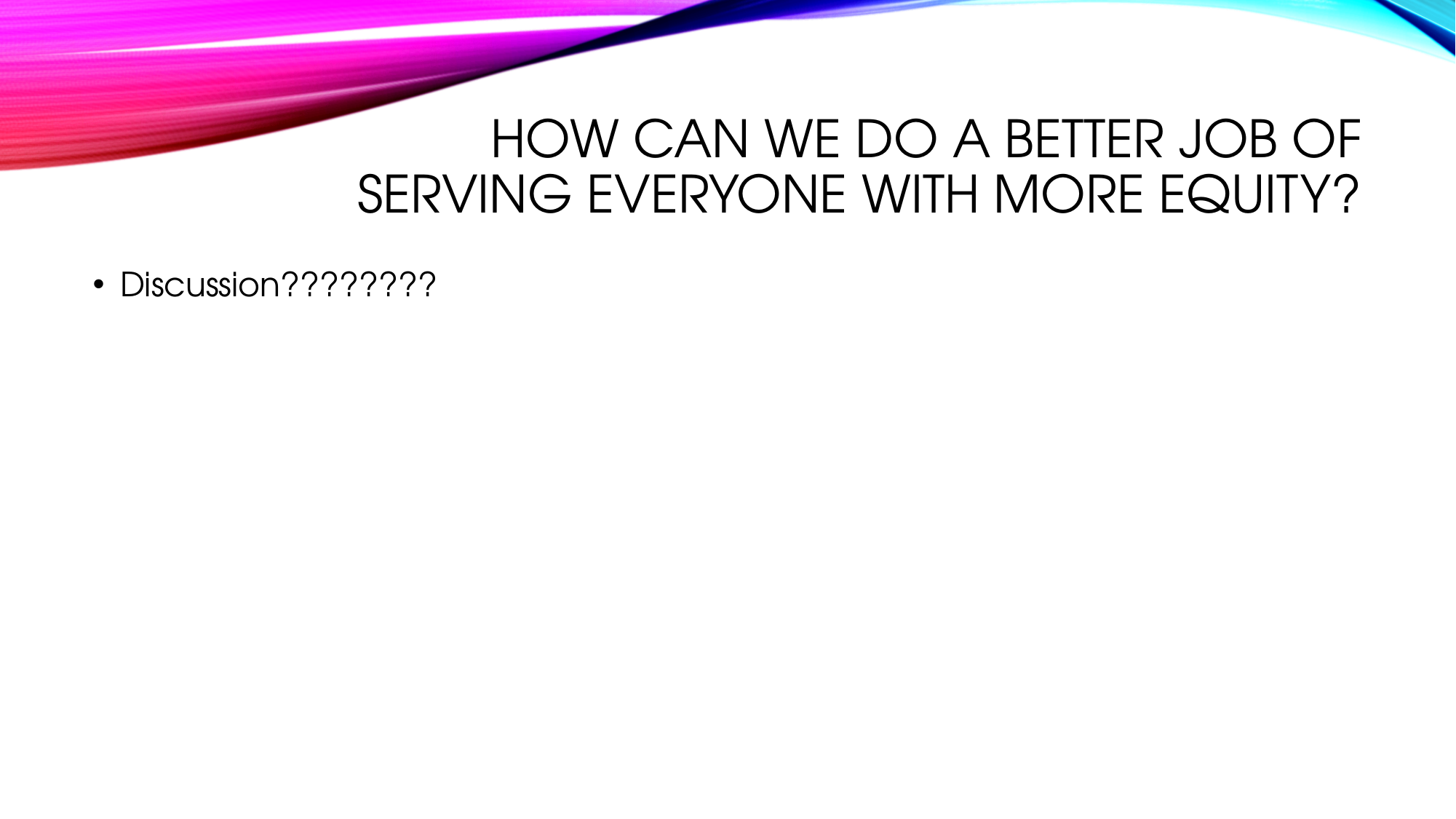

# How can we do a better job of serving everyone with more equity?
Discussion????????